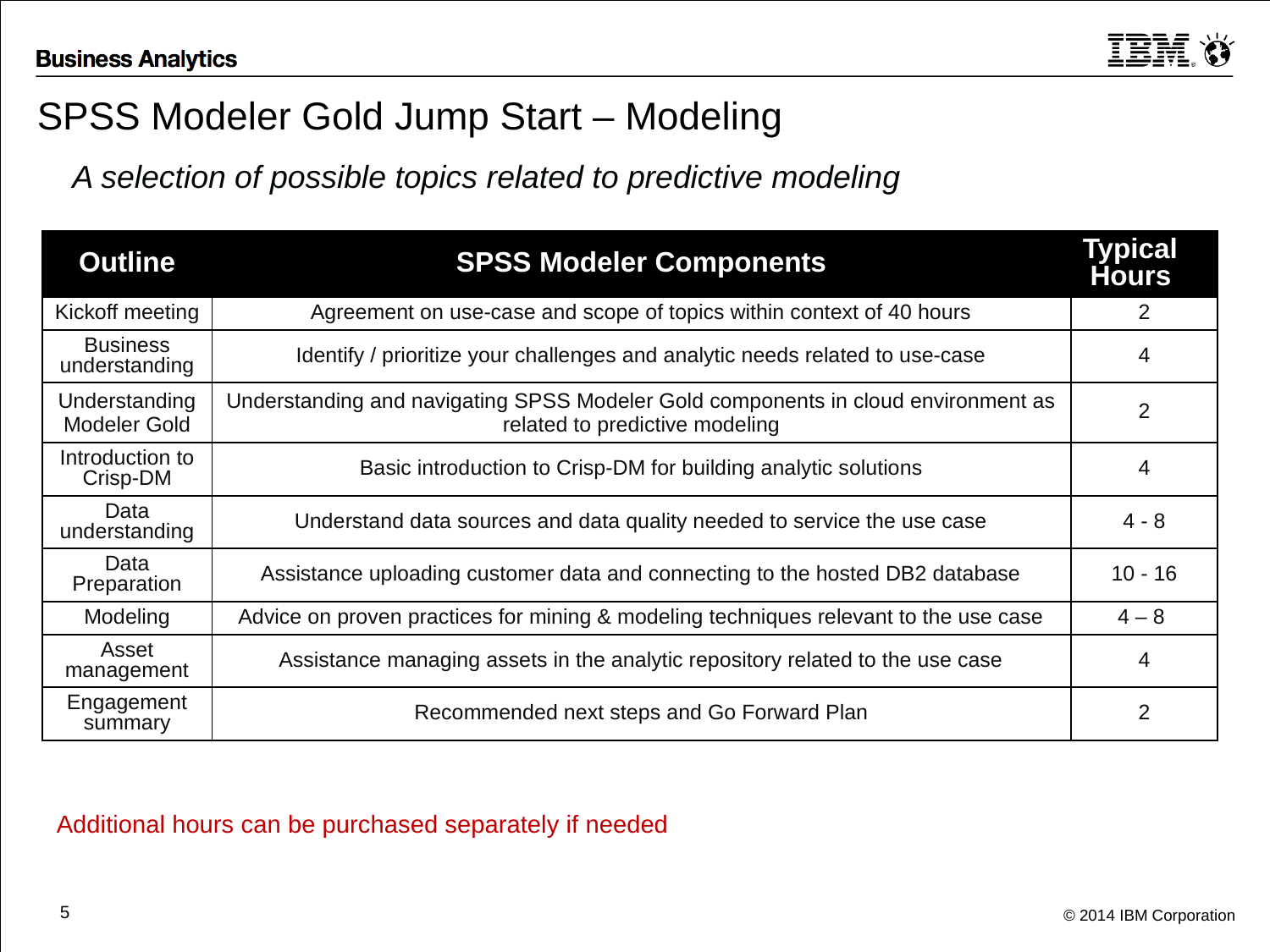

SPSS Modeler Gold Jump Start – Modeling
A selection of possible topics related to predictive modeling
| Outline | SPSS Modeler Components | Typical Hours |
| --- | --- | --- |
| Kickoff meeting | Agreement on use-case and scope of topics within context of 40 hours | 2 |
| Business understanding | Identify / prioritize your challenges and analytic needs related to use-case | 4 |
| Understanding Modeler Gold | Understanding and navigating SPSS Modeler Gold components in cloud environment as related to predictive modeling | 2 |
| Introduction to Crisp-DM | Basic introduction to Crisp-DM for building analytic solutions | 4 |
| Data understanding | Understand data sources and data quality needed to service the use case | 4 - 8 |
| Data Preparation | Assistance uploading customer data and connecting to the hosted DB2 database | 10 - 16 |
| Modeling | Advice on proven practices for mining & modeling techniques relevant to the use case | 4 – 8 |
| Asset management | Assistance managing assets in the analytic repository related to the use case | 4 |
| Engagement summary | Recommended next steps and Go Forward Plan | 2 |
Additional hours can be purchased separately if needed